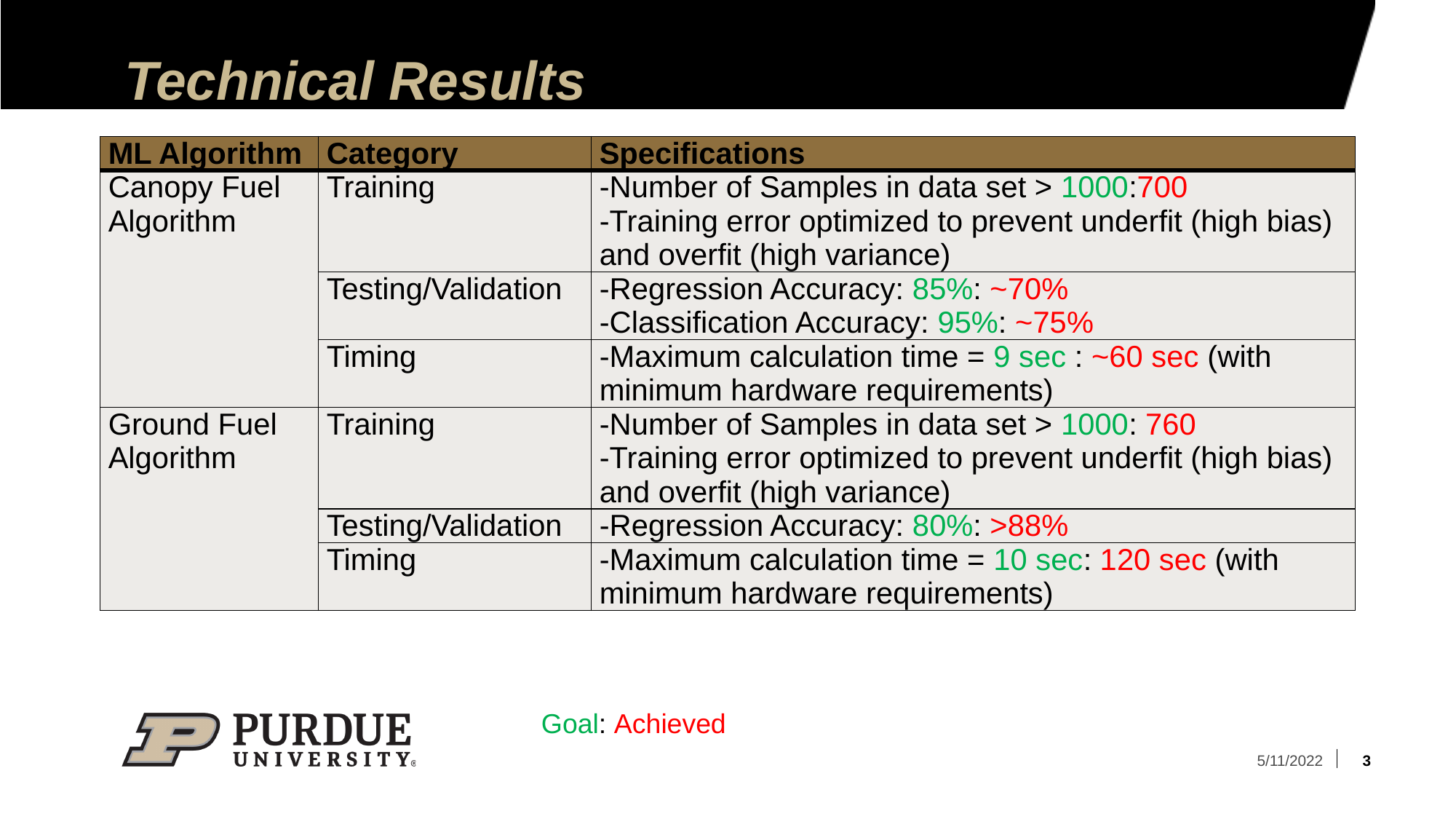

# Technical Results
| ML Algorithm | Category | Specifications |
| --- | --- | --- |
| Canopy Fuel Algorithm | Training | -Number of Samples in data set > 1000:700 -Training error optimized to prevent underfit (high bias) and overfit (high variance) |
|  | Testing/Validation | -Regression Accuracy: 85%: ~70% -Classification Accuracy: 95%: ~75% |
|  | Timing | -Maximum calculation time = 9 sec : ~60 sec (with minimum hardware requirements) |
| Ground Fuel Algorithm | Training | -Number of Samples in data set > 1000: 760 -Training error optimized to prevent underfit (high bias) and overfit (high variance) |
|  | Testing/Validation | -Regression Accuracy: 80%: >88% |
|  | Timing | -Maximum calculation time = 10 sec: 120 sec (with minimum hardware requirements) |
Goal: Achieved
3
5/11/2022